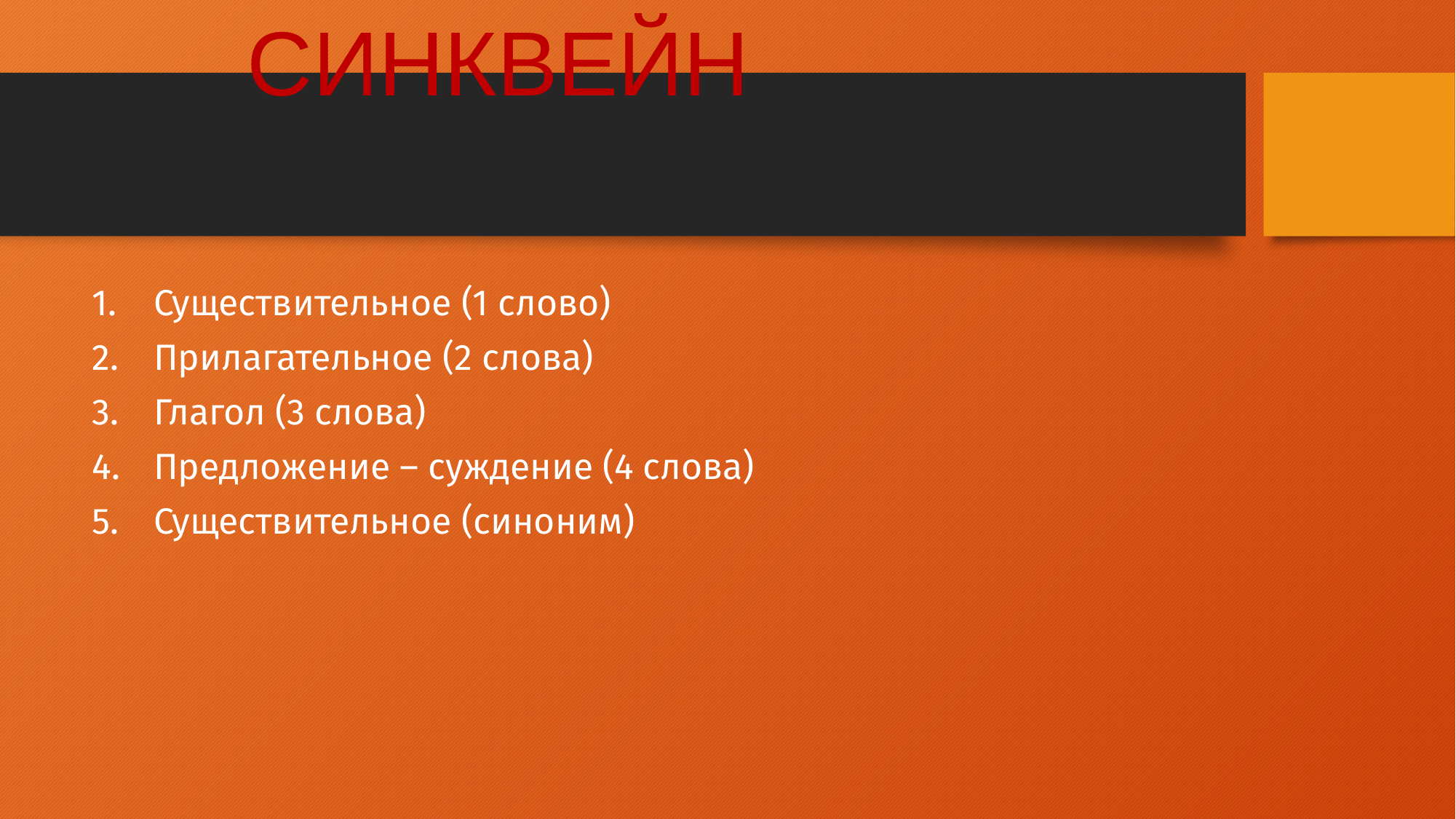

# СИНКВЕЙН
Существительное (1 слово)
Прилагательное (2 слова)
Глагол (3 слова)
Предложение – суждение (4 слова)
Существительное (синоним)